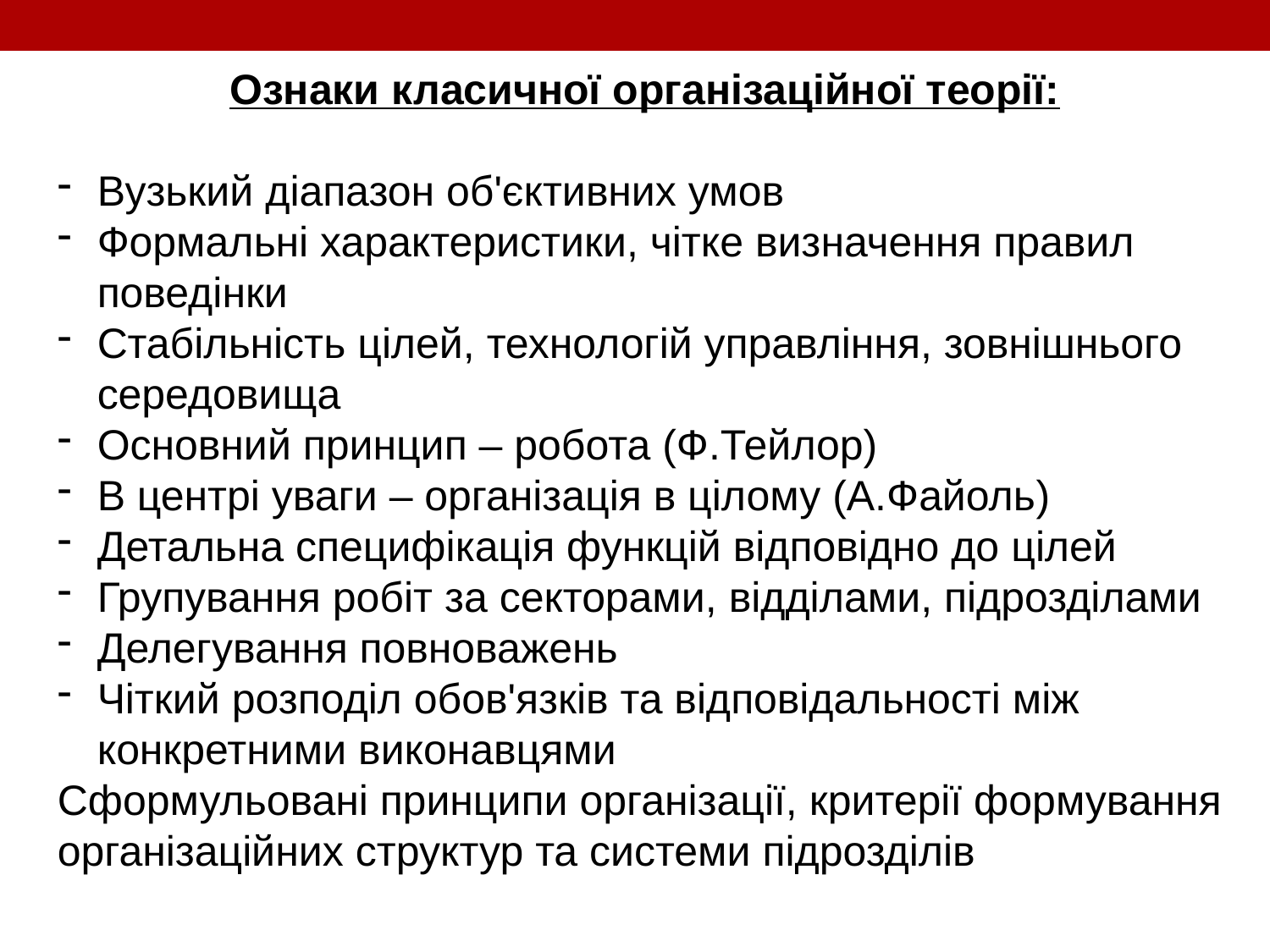

Ознаки класичної організаційної теорії:

Вузький діапазон об'єктивних умов
Формальні характеристики, чітке визначення правил поведінки
Стабільність цілей, технологій управління, зовнішнього середовища
Основний принцип – робота (Ф.Тейлор)
В центрі уваги – організація в цілому (А.Файоль)
Детальна специфікація функцій відповідно до цілей
Групування робіт за секторами, відділами, підрозділами
Делегування повноважень
Чіткий розподіл обов'язків та відповідальності між конкретними виконавцями
Сформульовані принципи організації, критерії формування організаційних структур та системи підрозділів